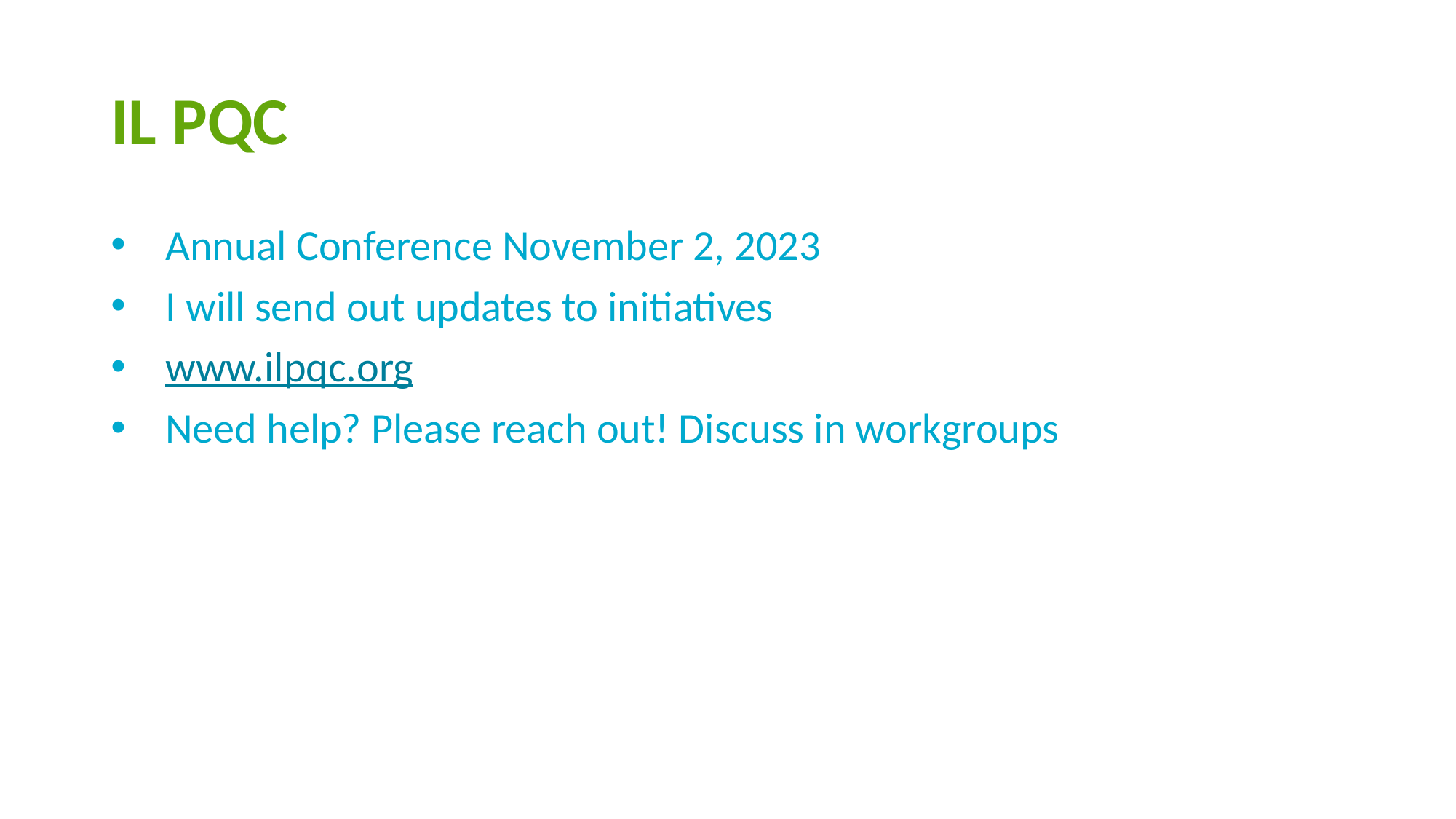

# IL PQC
Annual Conference November 2, 2023
I will send out updates to initiatives
www.ilpqc.org
Need help? Please reach out! Discuss in workgroups